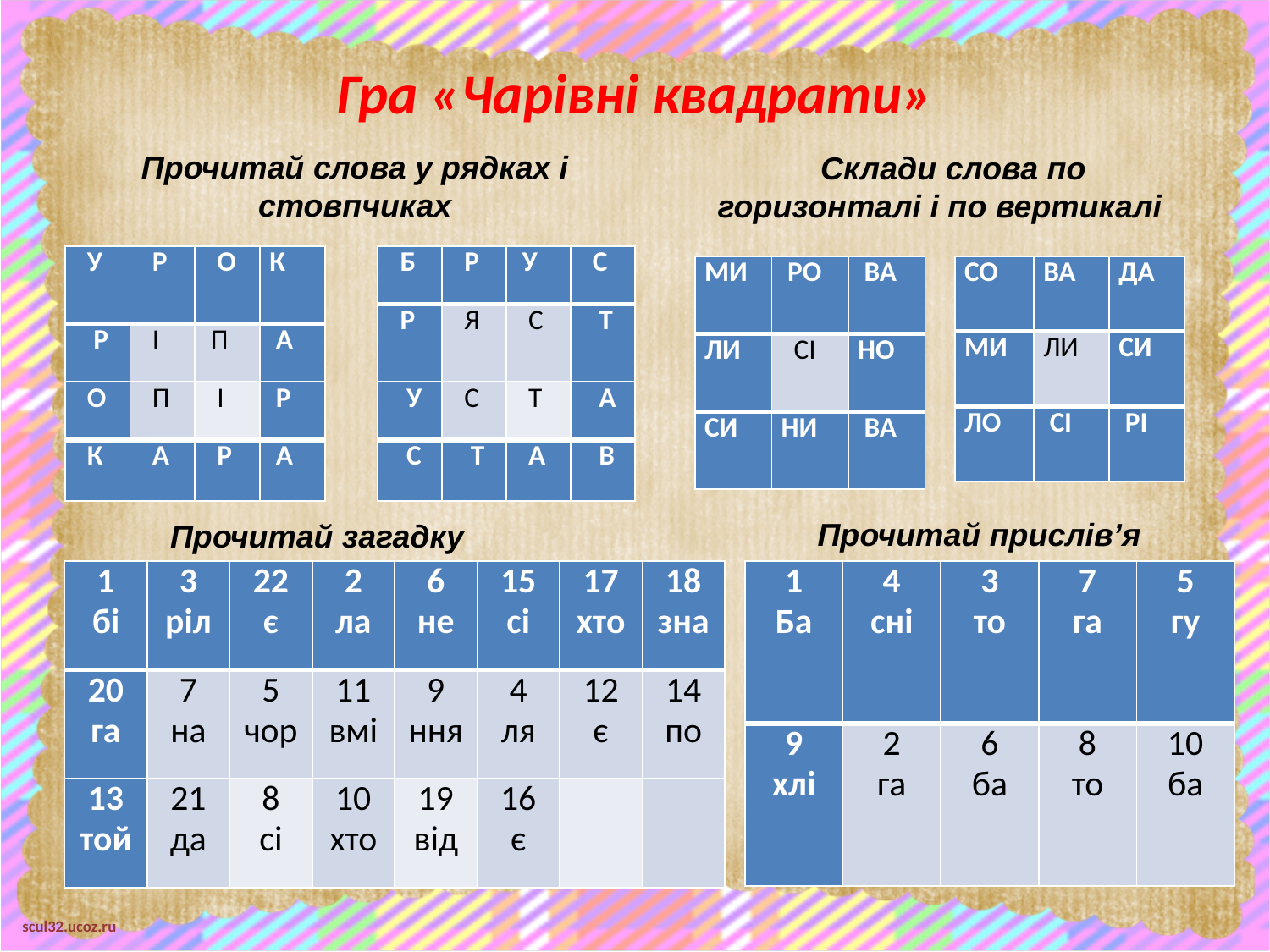

# Гра «Чарівні квадрати»
Прочитай слова у рядках і стовпчиках
   Склади слова по горизонталі і по вертикалі
| У | Р | О | К |
| --- | --- | --- | --- |
| Р | І | П | А |
| О | П | І | Р |
| К | А | Р | А |
| Б | Р | У | С |
| --- | --- | --- | --- |
| Р | Я | С | Т |
| У | С | Т | А |
| С | Т | А | В |
| МИ | РО | ВА |
| --- | --- | --- |
| ЛИ | СІ | НО |
| СИ | НИ | ВА |
| СО | ВА | ДА |
| --- | --- | --- |
| МИ | ЛИ | СИ |
| ЛО | СІ | РІ |

Прочитай прислів’я
Прочитай загадку
| 1 бі | 3 ріл | 22 є | 2 ла | 6 не | 15 сі | 17 хто | 18 зна |
| --- | --- | --- | --- | --- | --- | --- | --- |
| 20 га | 7 на | 5 чор | 11 вмі | 9 ння | 4 ля | 12 є | 14 по |
| 13 той | 21 да | 8 сі | 10 хто | 19 від | 16 є |  |  |
| 1 Ба | 4 сні | 3 то | 7 га | 5 гу |
| --- | --- | --- | --- | --- |
| 9 хлі | 2 га | 6 ба | 8 то | 10 ба |